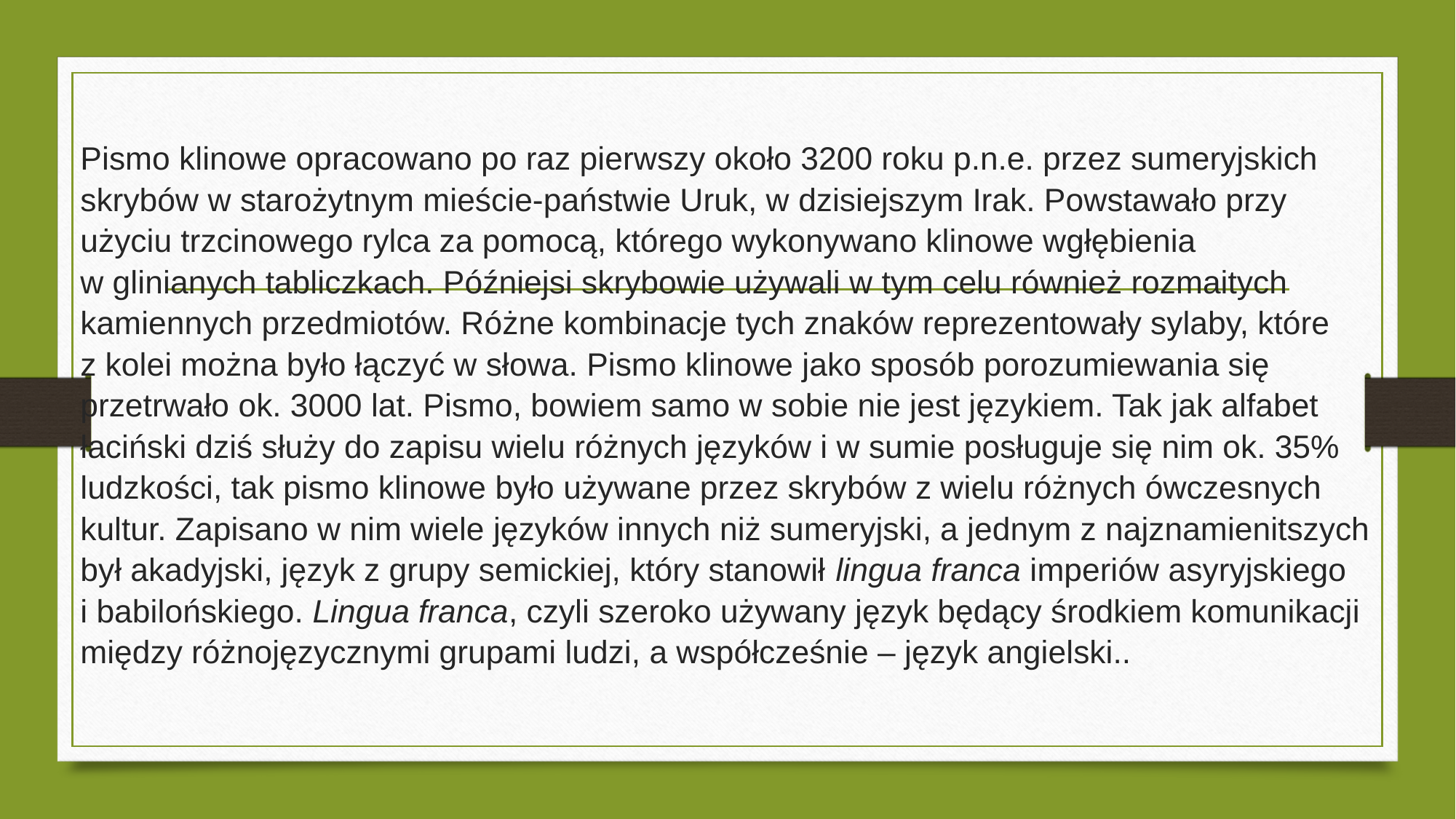

Pismo klinowe opracowano po raz pierwszy około 3200 roku p.n.e. przez sumeryjskich skrybów w starożytnym mieście-państwie Uruk, w dzisiejszym Irak. Powstawało przy użyciu trzcinowego rylca za pomocą, którego wykonywano klinowe wgłębienia w glinianych tabliczkach. Późniejsi skrybowie używali w tym celu również rozmaitych kamiennych przedmiotów. Różne kombinacje tych znaków reprezentowały sylaby, które z kolei można było łączyć w słowa. Pismo klinowe jako sposób porozumiewania się przetrwało ok. 3000 lat. Pismo, bowiem samo w sobie nie jest językiem. Tak jak alfabet łaciński dziś służy do zapisu wielu różnych języków i w sumie posługuje się nim ok. 35% ludzkości, tak pismo klinowe było używane przez skrybów z wielu różnych ówczesnych kultur. Zapisano w nim wiele języków innych niż sumeryjski, a jednym z najznamienitszych był akadyjski, język z grupy semickiej, który stanowił lingua franca imperiów asyryjskiego i babilońskiego. Lingua franca, czyli szeroko używany język będący środkiem komunikacji między różnojęzycznymi grupami ludzi, a współcześnie – język angielski..